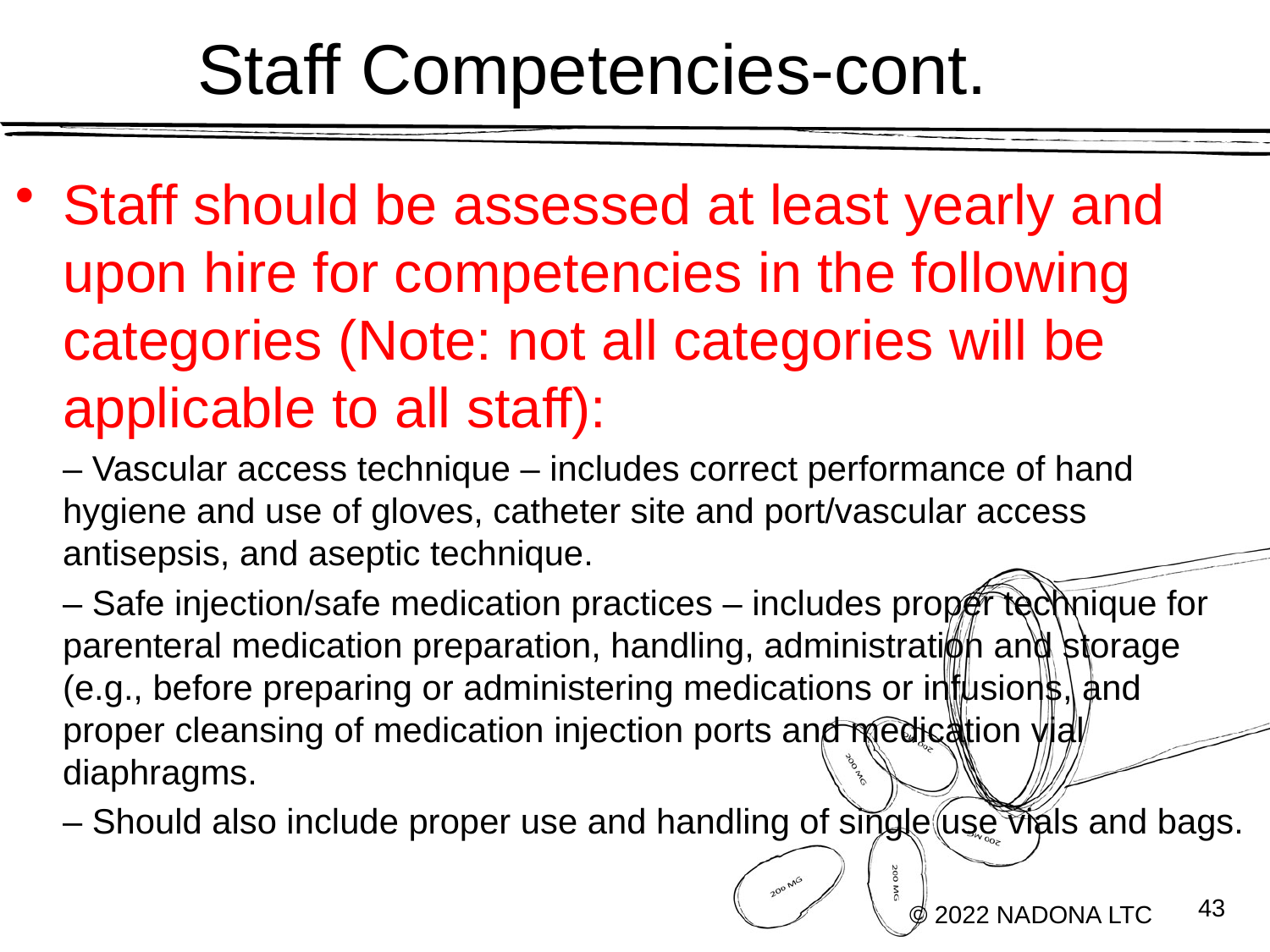

# Staff Competencies-cont.
Staff should be assessed at least yearly and upon hire for competencies in the following categories (Note: not all categories will be applicable to all staff):
– Vascular access technique – includes correct performance of hand hygiene and use of gloves, catheter site and port/vascular access antisepsis, and aseptic technique.
– Safe injection/safe medication practices – includes proper technique for parenteral medication preparation, handling, administration and storage (e.g., before preparing or administering medications or infusions, and proper cleansing of medication injection ports and medication vial diaphragms.
– Should also include proper use and handling of single use vials and bags.

43
© 2022 NADONA LTC